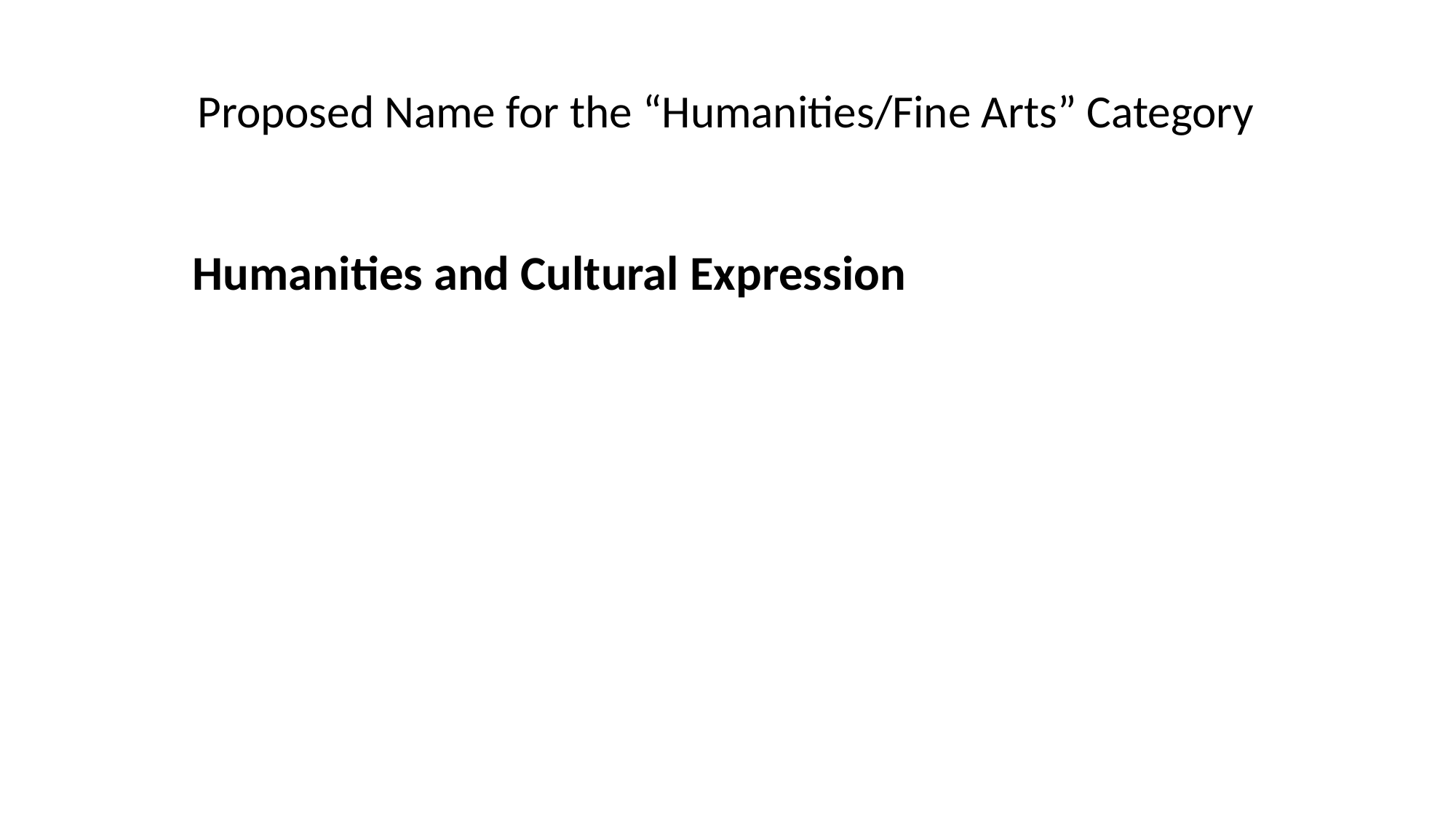

# Proposed Name for the “Humanities/Fine Arts” Category
Humanities and Cultural Expression